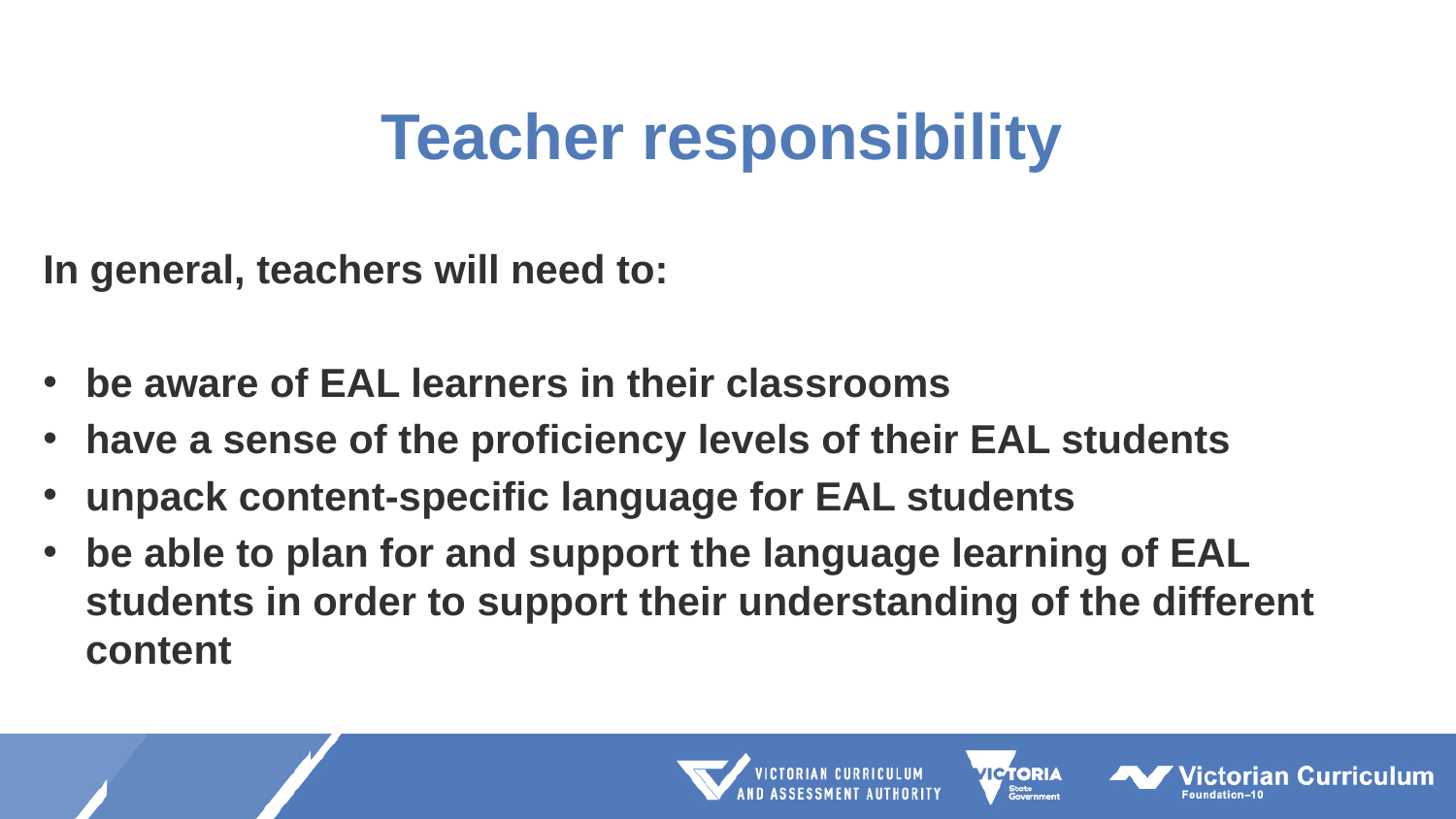

# Teacher responsibility
In general, teachers will need to:

be aware of EAL learners in their classrooms
have a sense of the proficiency levels of their EAL students
unpack content-specific language for EAL students
be able to plan for and support the language learning of EAL students in order to support their understanding of the different content